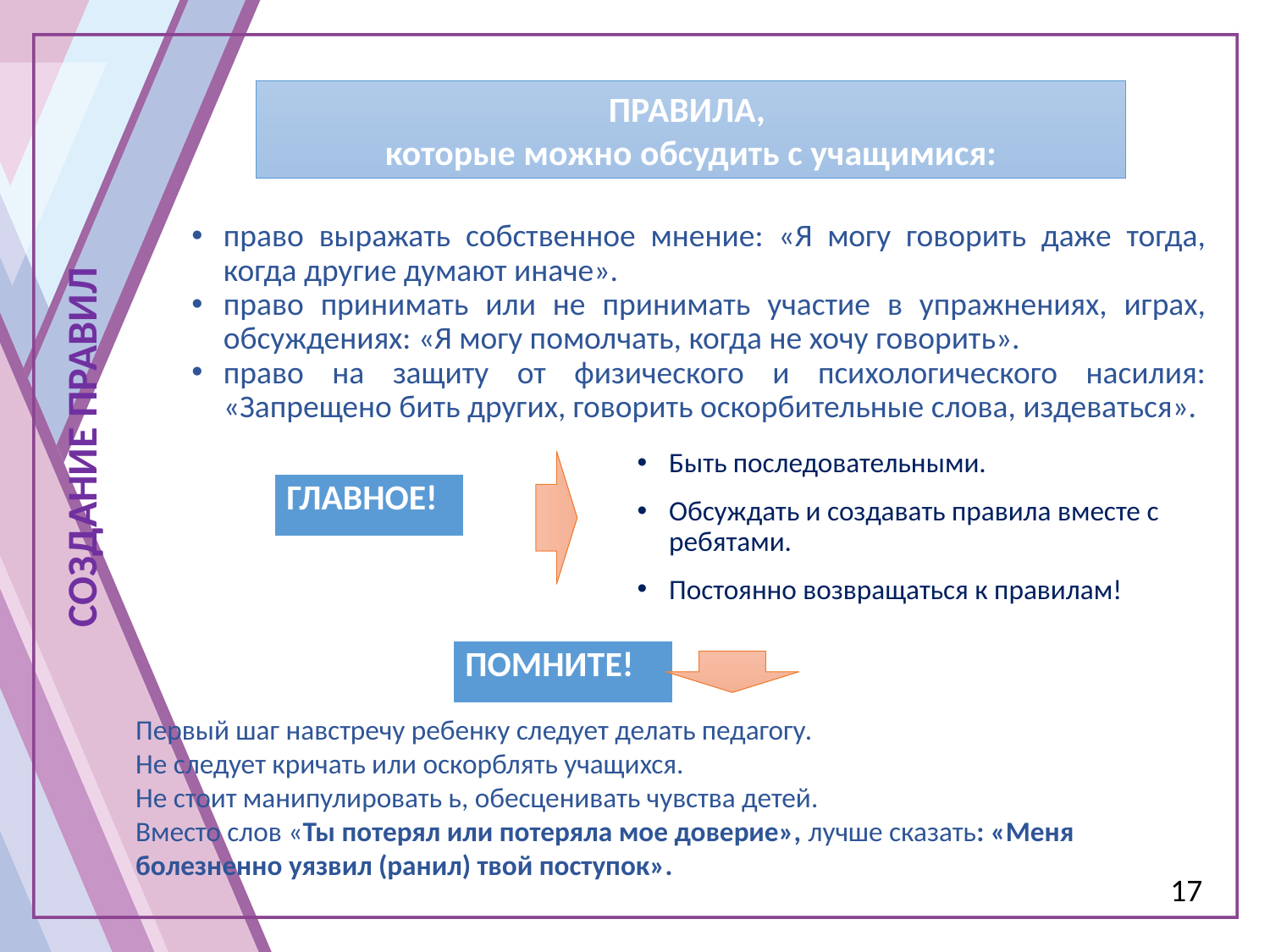

ПРАВИЛА,
которые можно обсудить с учащимися:
право выражать собственное мнение: «Я могу говорить даже тогда, когда другие думают иначе».
право принимать или не принимать участие в упражнениях, играх, обсуждениях: «Я могу помолчать, когда не хочу говорить».
право на защиту от физического и психологического насилия: «Запрещено бить других, говорить оскорбительные слова, издеваться».

СОЗДАНИЕ ПРАВИЛ
Быть последовательными.
Обсуждать и создавать правила вместе с ребятами.
Постоянно возвращаться к правилам!
ГЛАВНОЕ!

ПОМНИТЕ!

Первый шаг навстречу ребенку следует делать педагогу.
Не следует кричать или оскорблять учащихся.
Не стоит манипулировать ь, обесценивать чувства детей.
Вместо слов «Ты потерял или потеряла мое доверие», лучше сказать: «Меня болезненно уязвил (ранил) твой поступок».
17